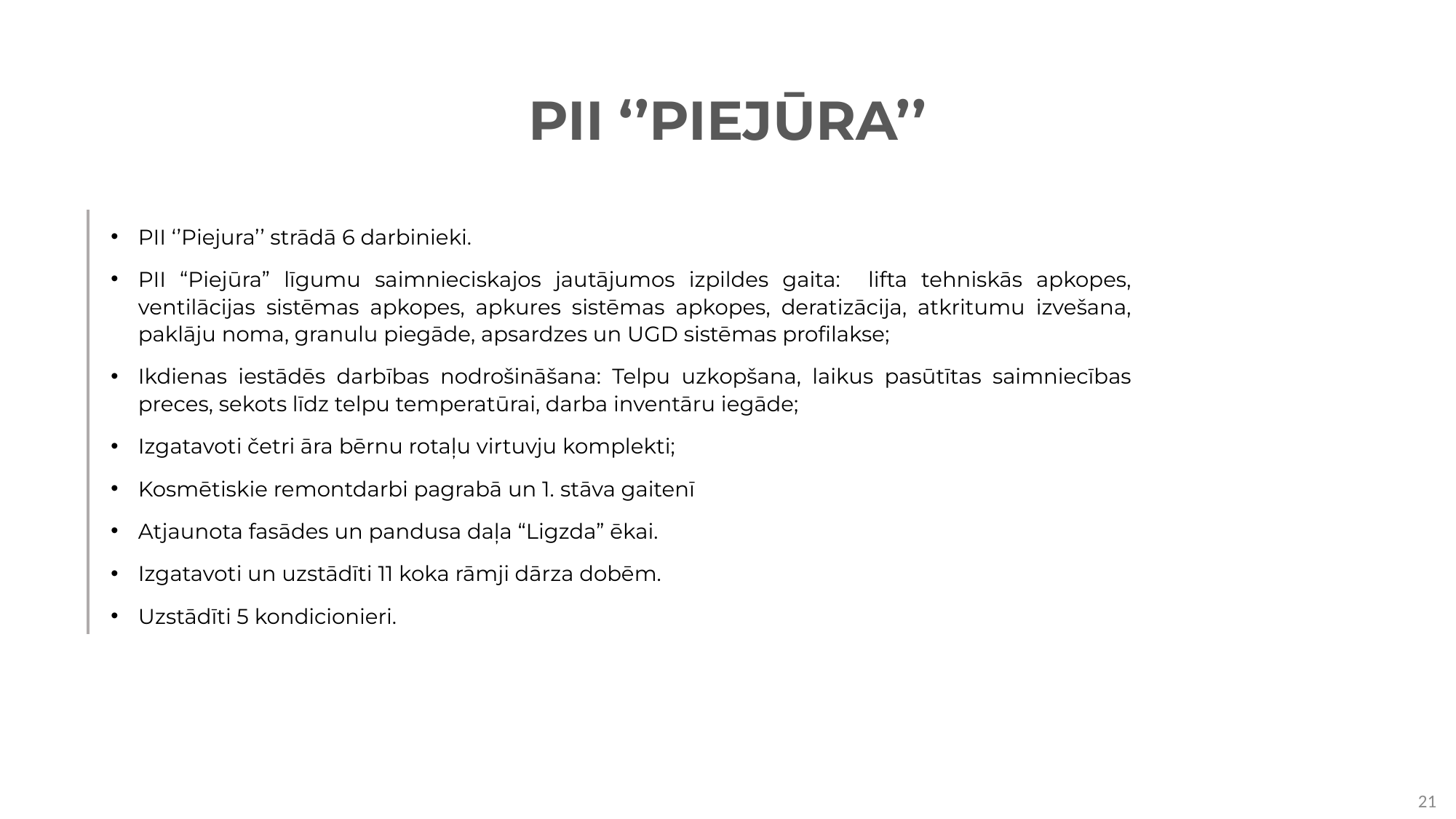

# PII ‘’PIEJŪRA’’
PII ‘’Piejura’’ strādā 6 darbinieki.
PII “Piejūra” līgumu saimnieciskajos jautājumos izpildes gaita:  lifta tehniskās apkopes, ventilācijas sistēmas apkopes, apkures sistēmas apkopes, deratizācija, atkritumu izvešana, paklāju noma, granulu piegāde, apsardzes un UGD sistēmas profilakse;
Ikdienas iestādēs darbības nodrošināšana: Telpu uzkopšana, laikus pasūtītas saimniecības preces, sekots līdz telpu temperatūrai, darba inventāru iegāde;
Izgatavoti četri āra bērnu rotaļu virtuvju komplekti;
Kosmētiskie remontdarbi pagrabā un 1. stāva gaitenī
Atjaunota fasādes un pandusa daļa “Ligzda” ēkai.
Izgatavoti un uzstādīti 11 koka rāmji dārza dobēm.
Uzstādīti 5 kondicionieri.
21